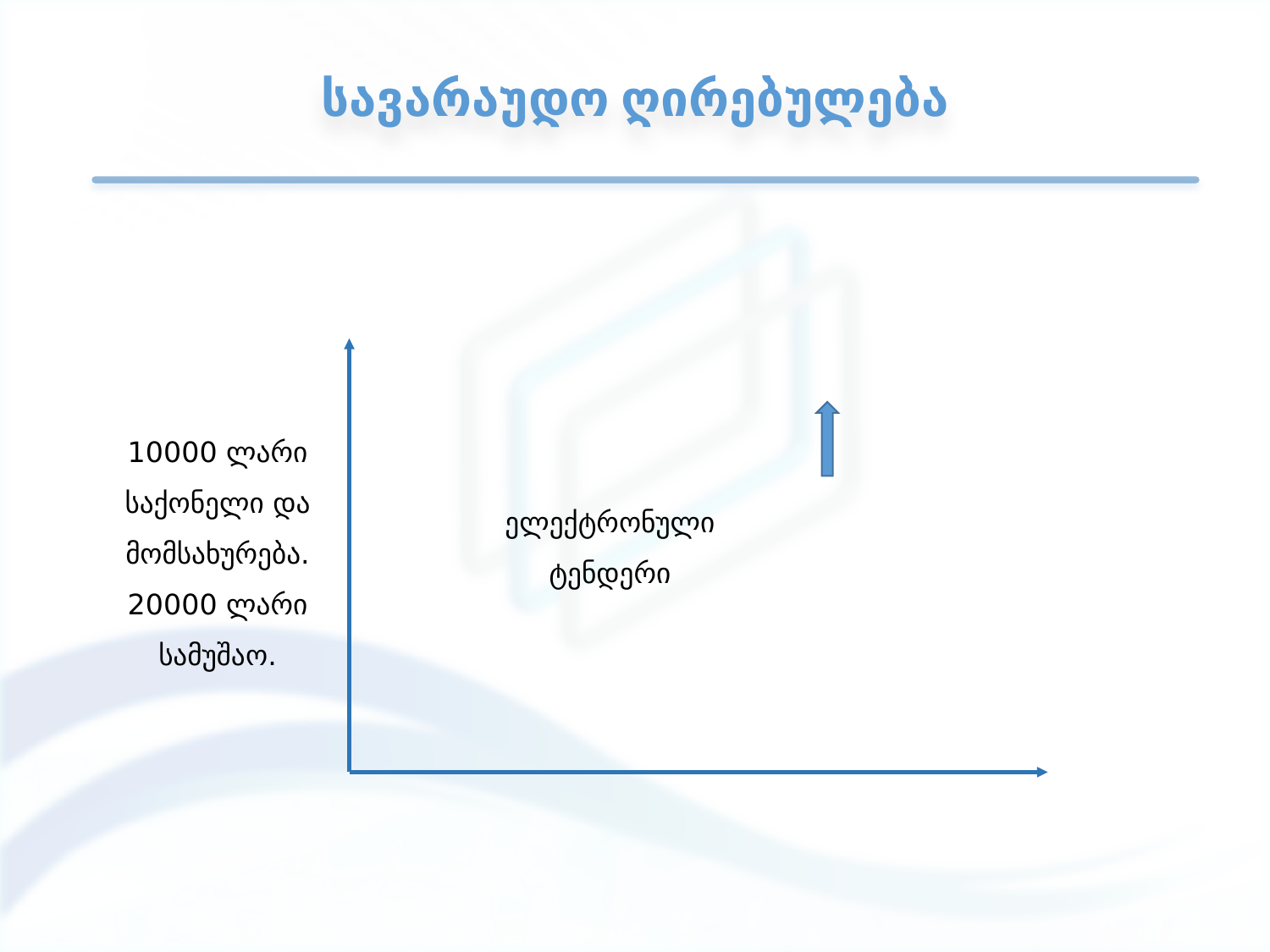

# სავარაუდო ღირებულება

10000 ლარი საქონელი და მომსახურება.
20000 ლარი სამუშაო.
ელექტრონული ტენდერი